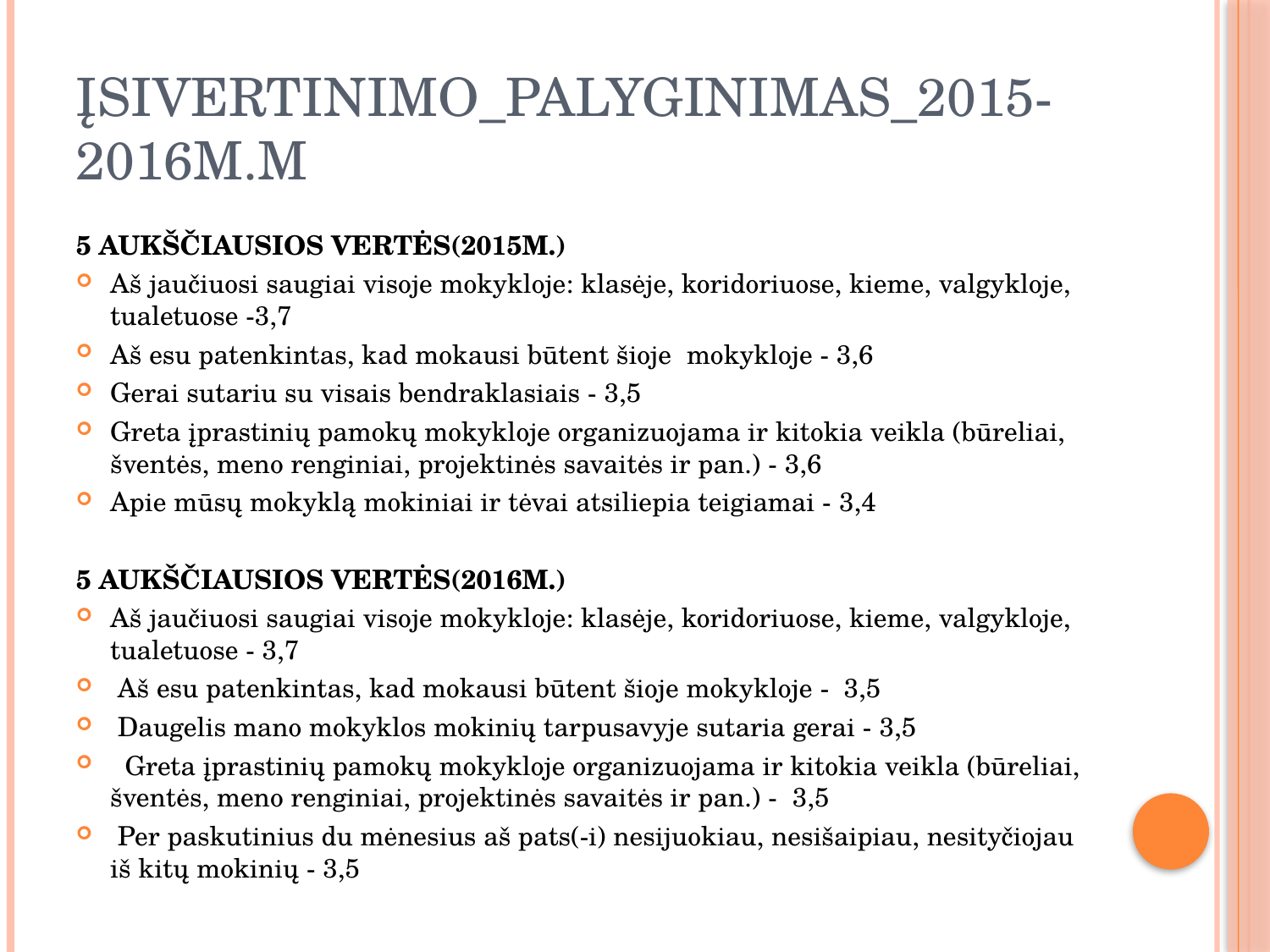

# Įsivertinimo_palyginimas_2015-2016m.m
5 aukščiausios vertės(2015m.)
Aš jaučiuosi saugiai visoje mokykloje: klasėje, koridoriuose, kieme, valgykloje, tualetuose -3,7
Aš esu patenkintas, kad mokausi būtent šioje  mokykloje - 3,6
Gerai sutariu su visais bendraklasiais - 3,5
Greta įprastinių pamokų mokykloje organizuojama ir kitokia veikla (būreliai, šventės, meno renginiai, projektinės savaitės ir pan.) - 3,6
Apie mūsų mokyklą mokiniai ir tėvai atsiliepia teigiamai - 3,4

5 aukščiausios vertės(2016m.)
Aš jaučiuosi saugiai visoje mokykloje: klasėje, koridoriuose, kieme, valgykloje, tualetuose - 3,7
 Aš esu patenkintas, kad mokausi būtent šioje mokykloje -  3,5
 Daugelis mano mokyklos mokinių tarpusavyje sutaria gerai - 3,5
  Greta įprastinių pamokų mokykloje organizuojama ir kitokia veikla (būreliai, šventės, meno renginiai, projektinės savaitės ir pan.) -  3,5
 Per paskutinius du mėnesius aš pats(-i) nesijuokiau, nesišaipiau, nesityčiojau iš kitų mokinių - 3,5